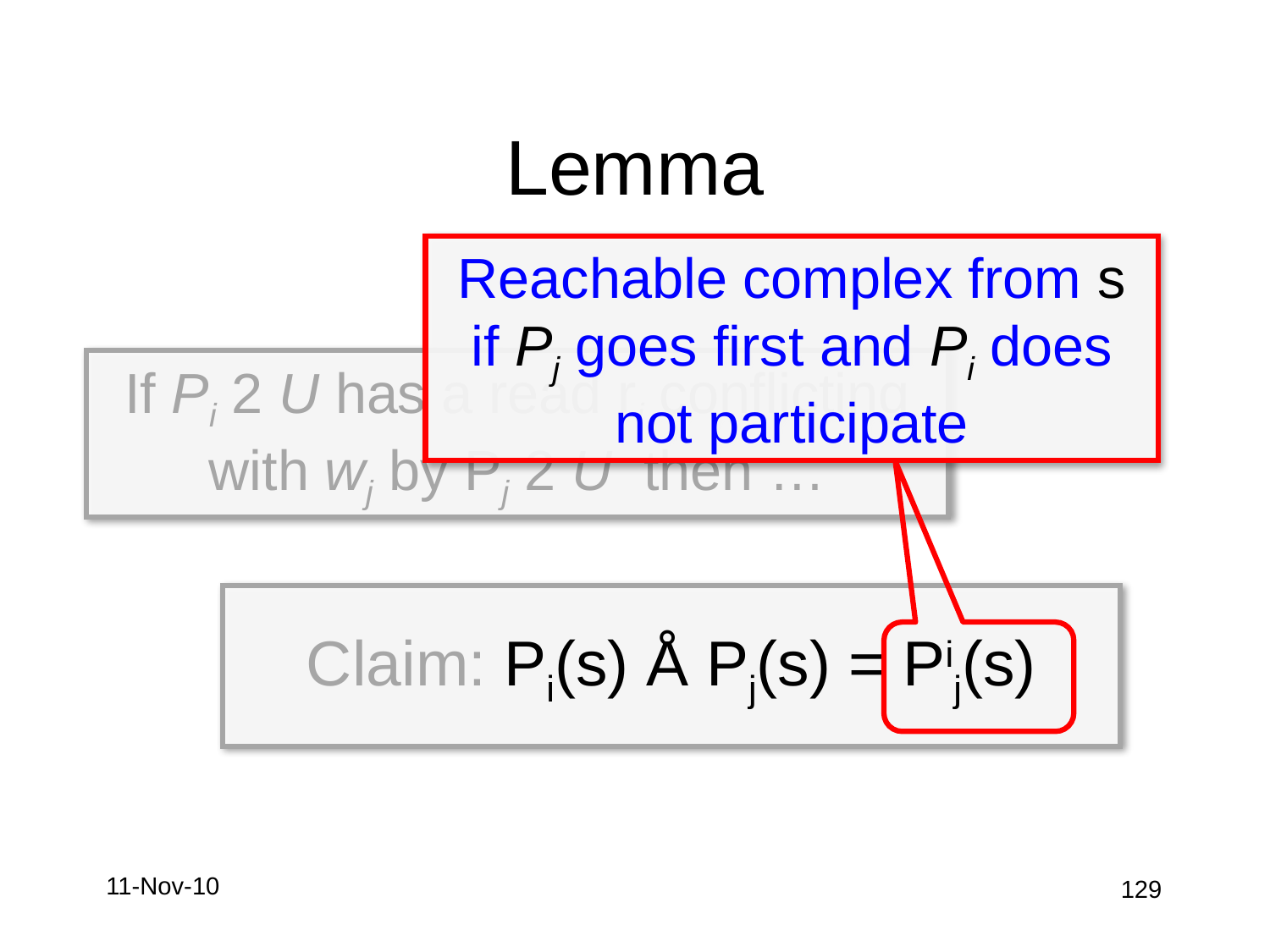

# Lemma
Reachable complex from s if Pj goes first and Pi does not participate
If Pi 2 U has a read ri conflicting with wj by Pj 2 U  then …
Claim: Pi(s) Å Pj(s) = Pij(s)

11-Nov-10
129